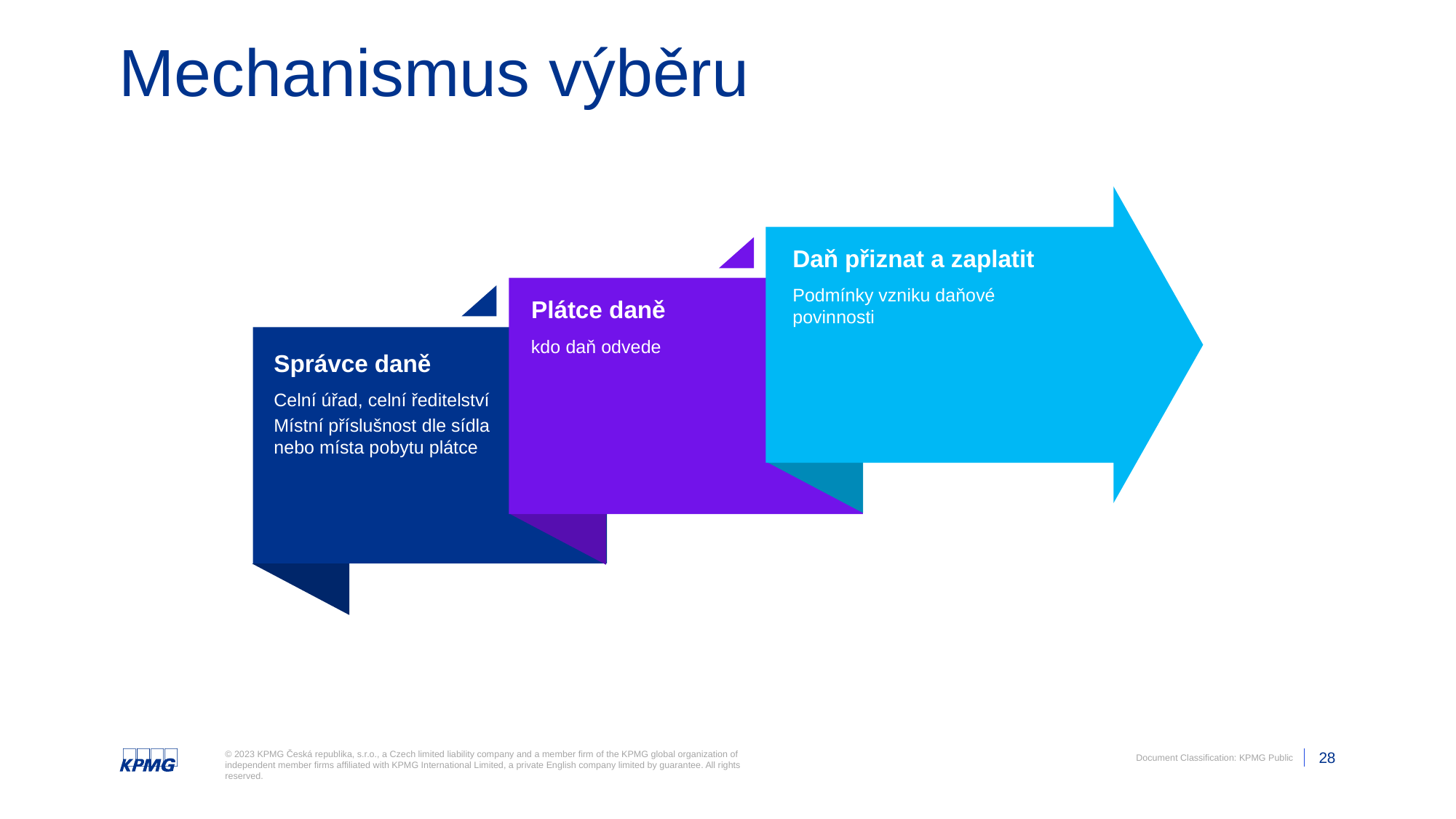

# Mechanismus výběru

Daň přiznat a zaplatit

Podmínky vzniku daňové povinnosti

Plátce daně

kdo daň odvede
Správce daně
Celní úřad, celní ředitelství
Místní příslušnost dle sídla nebo místa pobytu plátce

Please Note: Document classification is not to be removed.